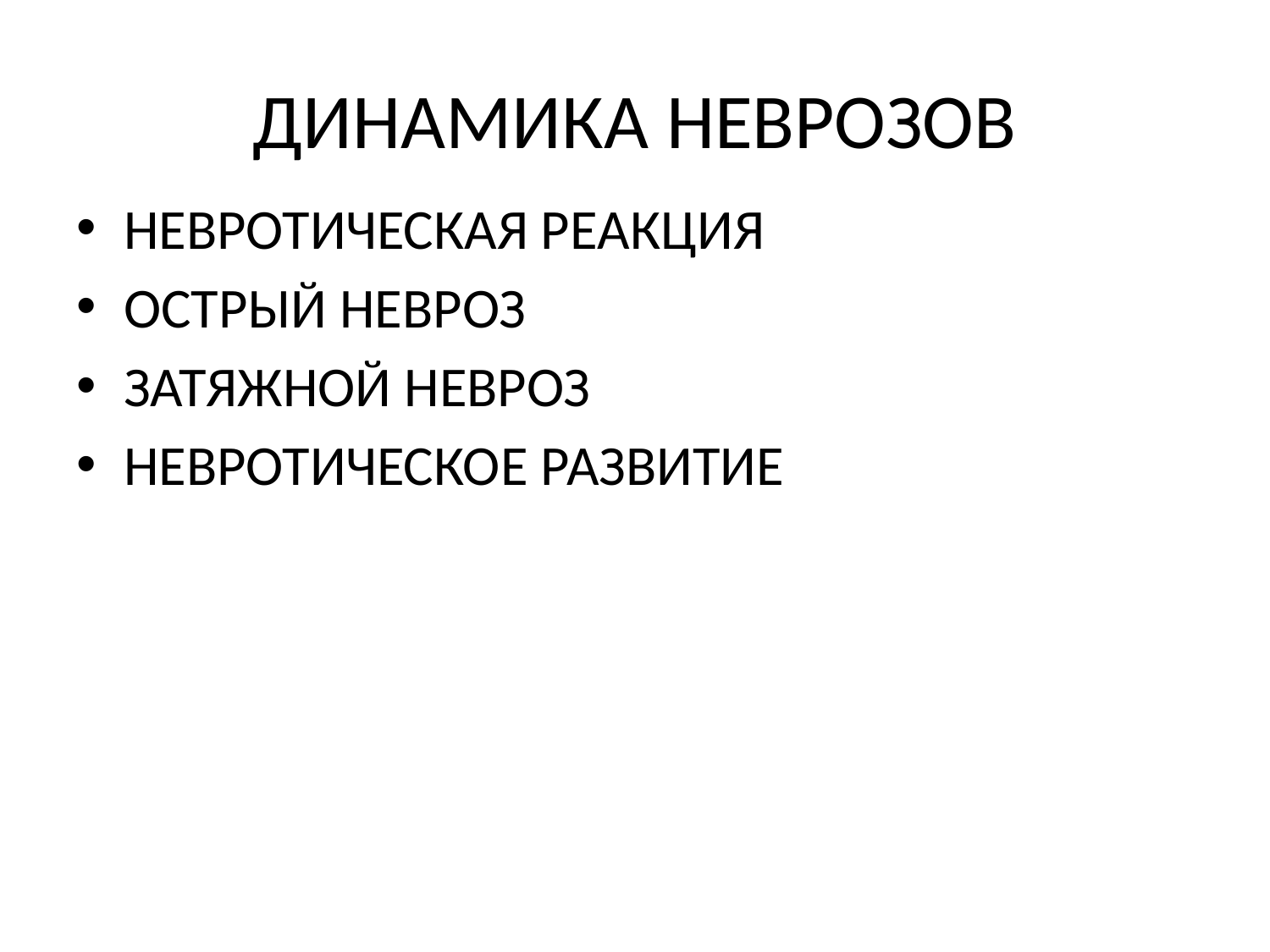

# ДИНАМИКА НЕВРОЗОВ
НЕВРОТИЧЕСКАЯ РЕАКЦИЯ
ОСТРЫЙ НЕВРОЗ
ЗАТЯЖНОЙ НЕВРОЗ
НЕВРОТИЧЕСКОЕ РАЗВИТИЕ